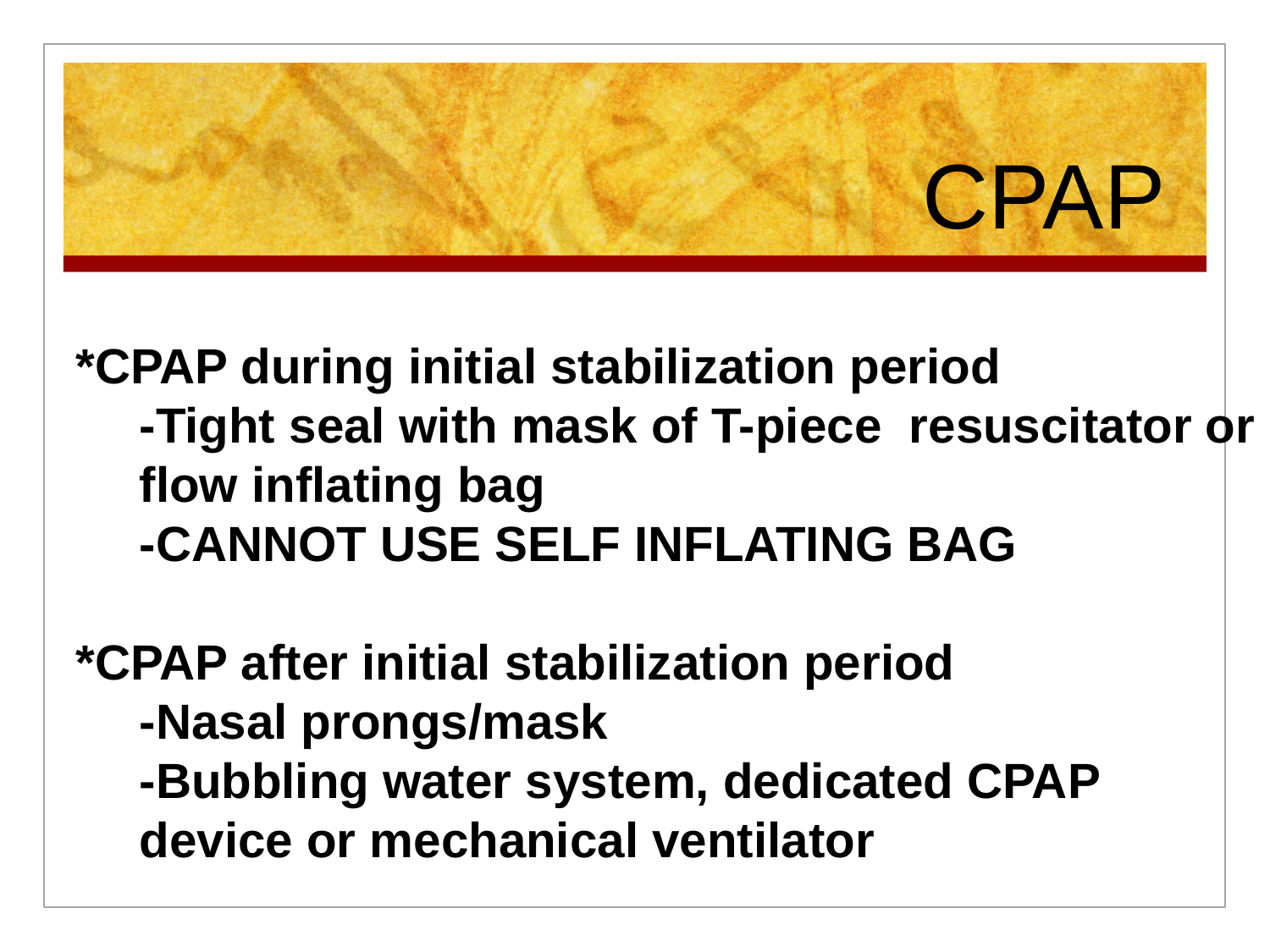

# CPAP
*CPAP during initial stabilization period
-Tight seal with mask of T-piece  resuscitator or flow inflating bag
-CANNOT USE SELF INFLATING BAG

*CPAP after initial stabilization period
-Nasal prongs/mask
-Bubbling water system, dedicated CPAP device or mechanical ventilator